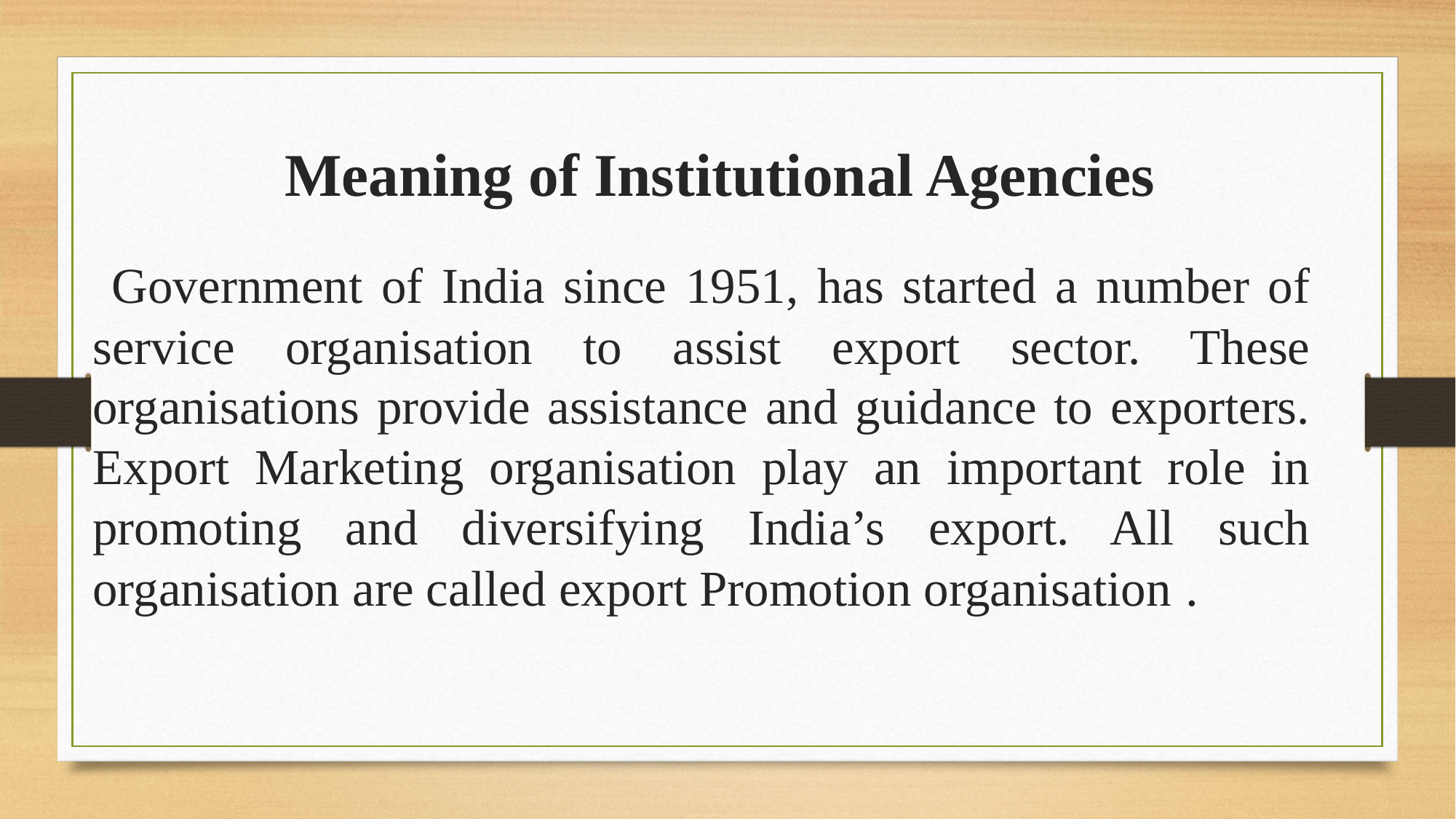

# Meaning of Institutional Agencies
 Government of India since 1951, has started a number of service organisation to assist export sector. These organisations provide assistance and guidance to exporters. Export Marketing organisation play an important role in promoting and diversifying India’s export. All such organisation are called export Promotion organisation .